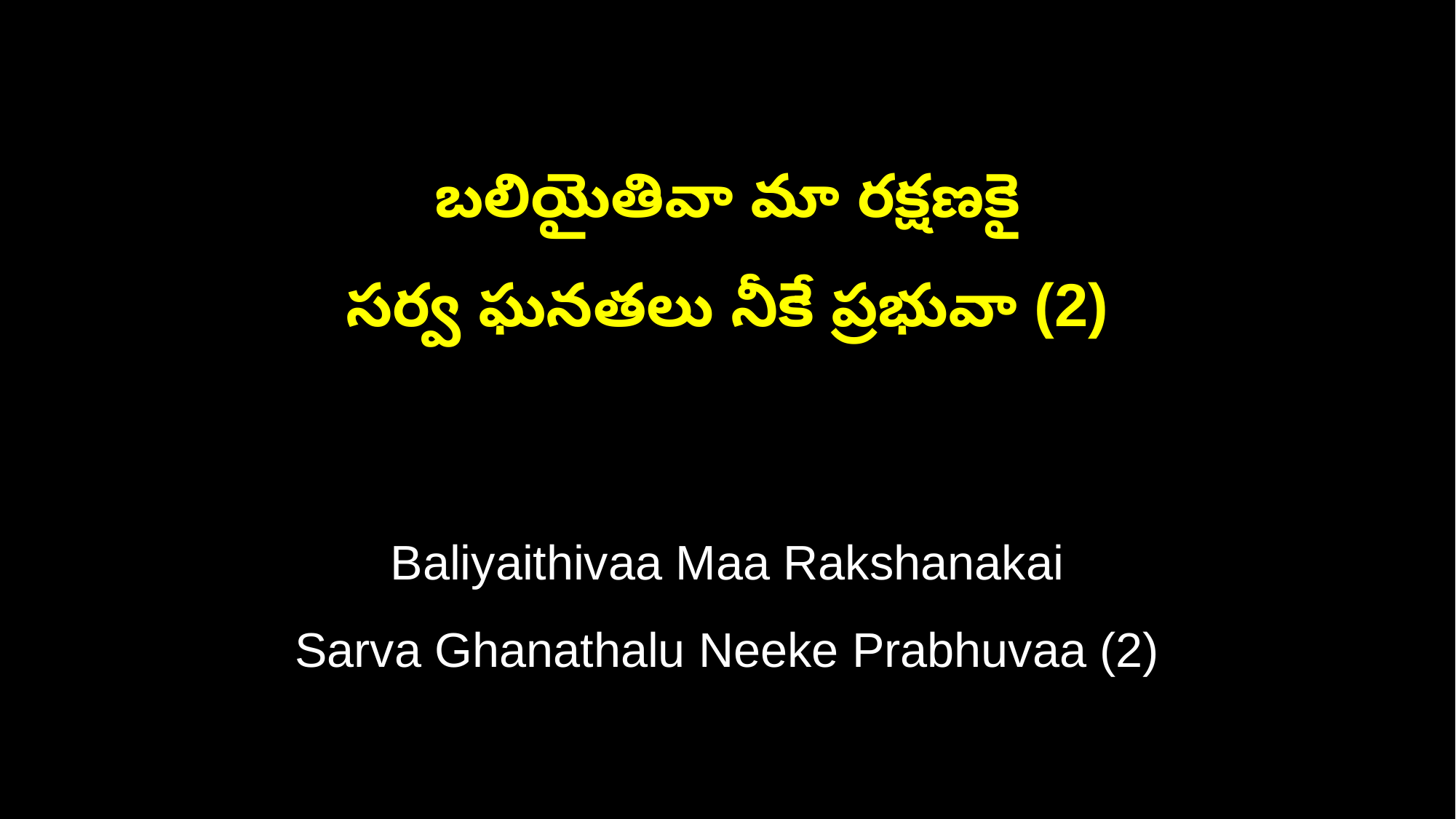

బలియైతివా మా రక్షణకై
సర్వ ఘనతలు నీకే ప్రభువా (2)
Baliyaithivaa Maa Rakshanakai
Sarva Ghanathalu Neeke Prabhuvaa (2)